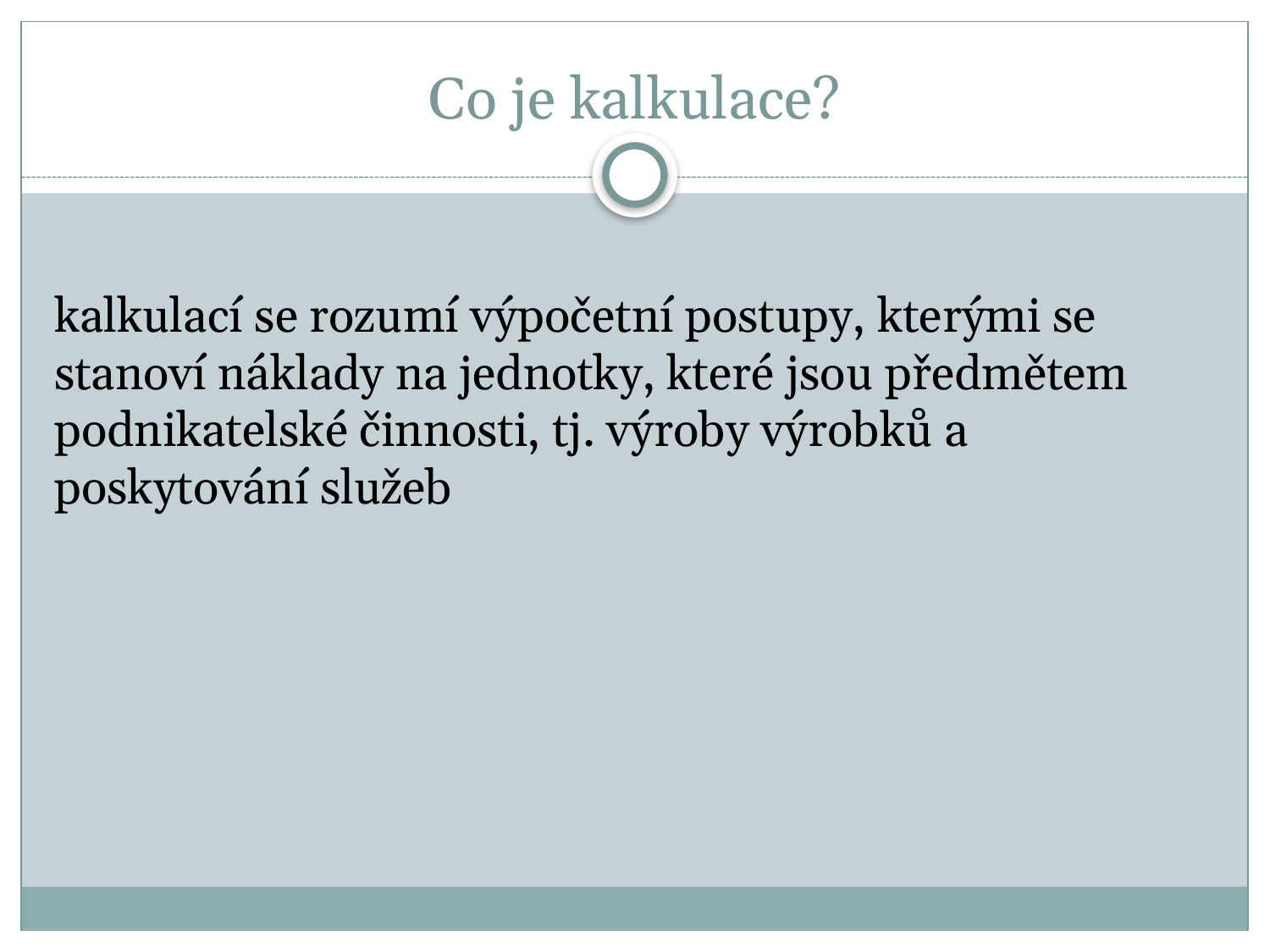

# Co je kalkulace?

kalkulací se rozumí výpočetní postupy, kterými se stanoví náklady na jednotky, které jsou předmětem podnikatelské činnosti, tj. výroby výrobků a poskytování služeb